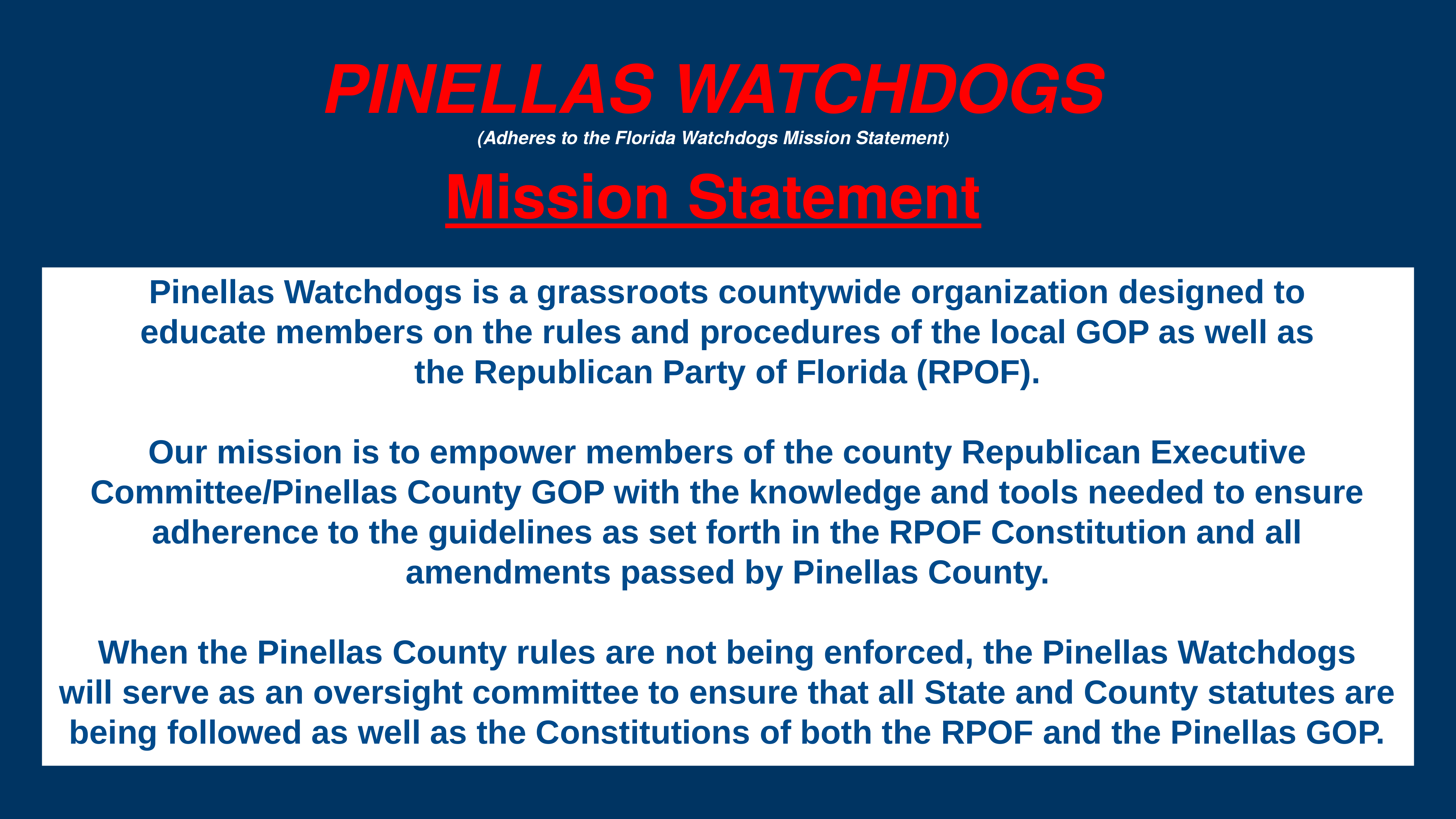

PINELLAS WATCHDOGS
(Adheres to the Florida Watchdogs Mission Statement)

Mission Statement
Pinellas Watchdogs is a grassroots countywide organization designed to educate members on the rules and procedures of the local GOP as well as the Republican Party of Florida (RPOF).
Our mission is to empower members of the county Republican Executive Committee/Pinellas County GOP with the knowledge and tools needed to ensure adherence to the guidelines as set forth in the RPOF Constitution and all amendments passed by Pinellas County.

When the Pinellas County rules are not being enforced, the Pinellas Watchdogs will serve as an oversight committee to ensure that all State and County statutes are being followed as well as the Constitutions of both the RPOF and the Pinellas GOP.